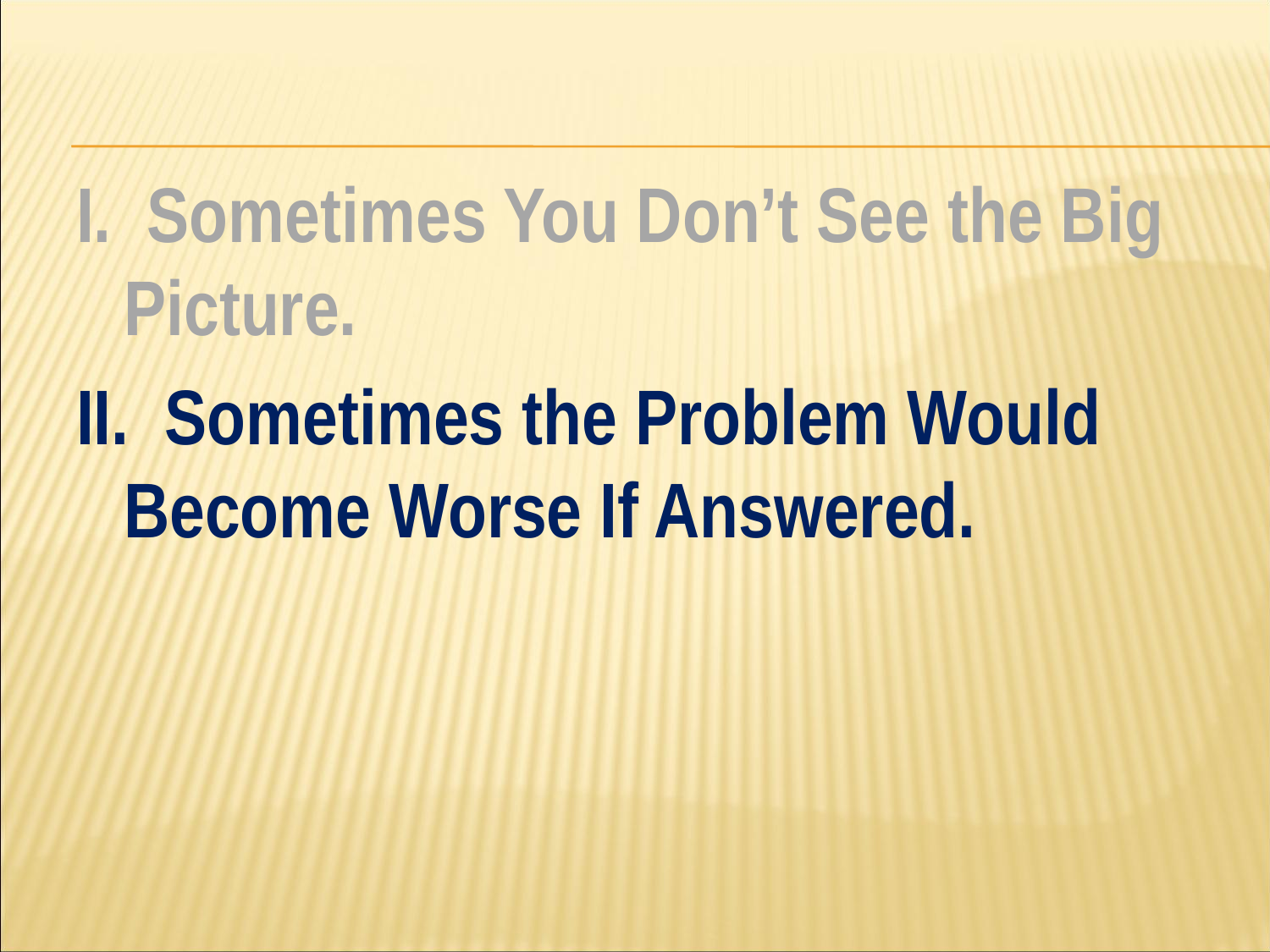

#
I.  Sometimes You Don’t See the Big Picture.
II.  Sometimes the Problem Would Become Worse If Answered.